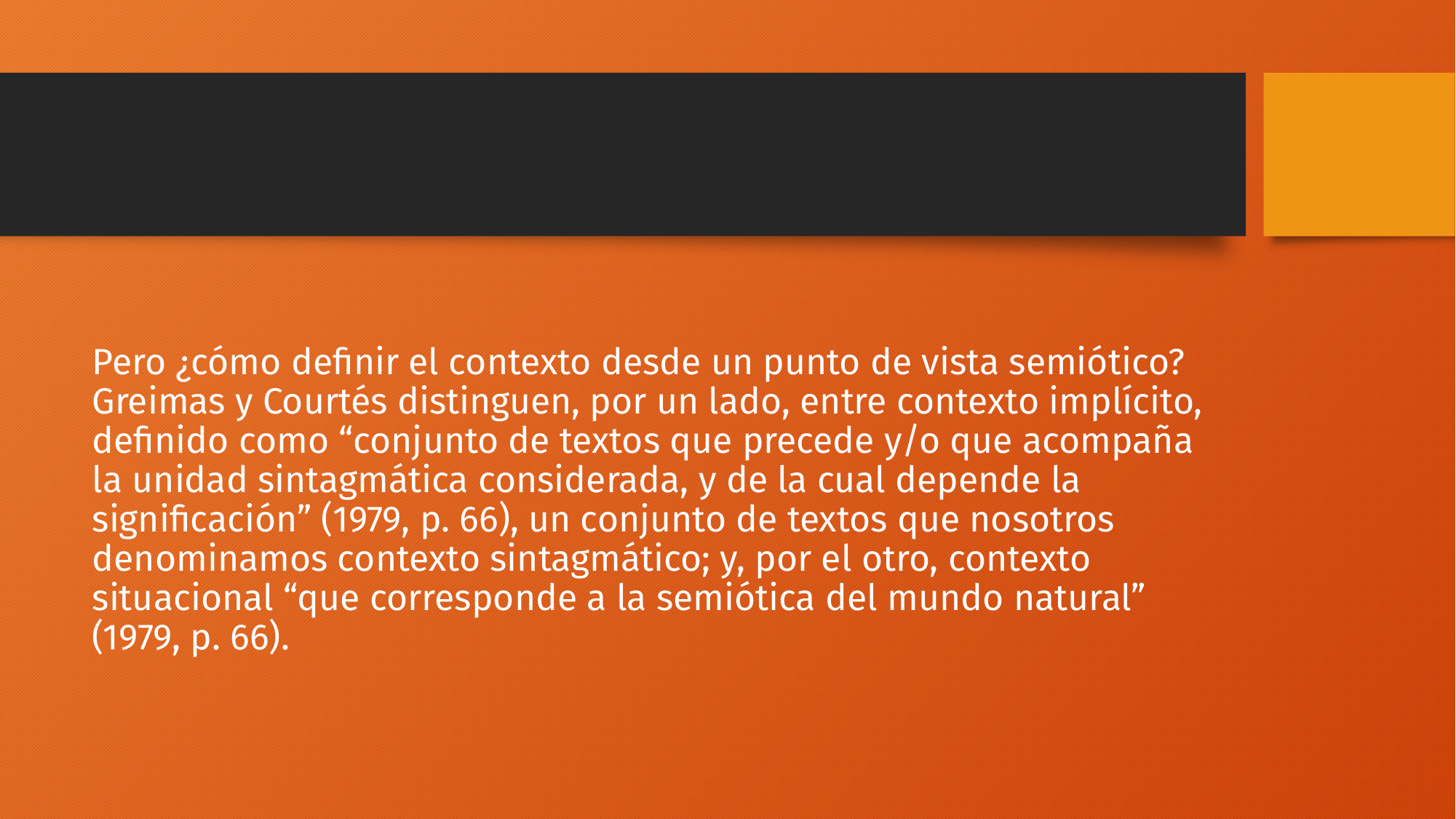

#

Pero ¿cómo definir el contexto desde un punto de vista semiótico? Greimas y Courtés distinguen, por un lado, entre contexto implícito, definido como “conjunto de textos que precede y/o que acompaña la unidad sintagmática considerada, y de la cual depende la significación” (1979, p. 66), un conjunto de textos que nosotros denominamos contexto sintagmático; y, por el otro, contexto situacional “que corresponde a la semiótica del mundo natural” (1979, p. 66).